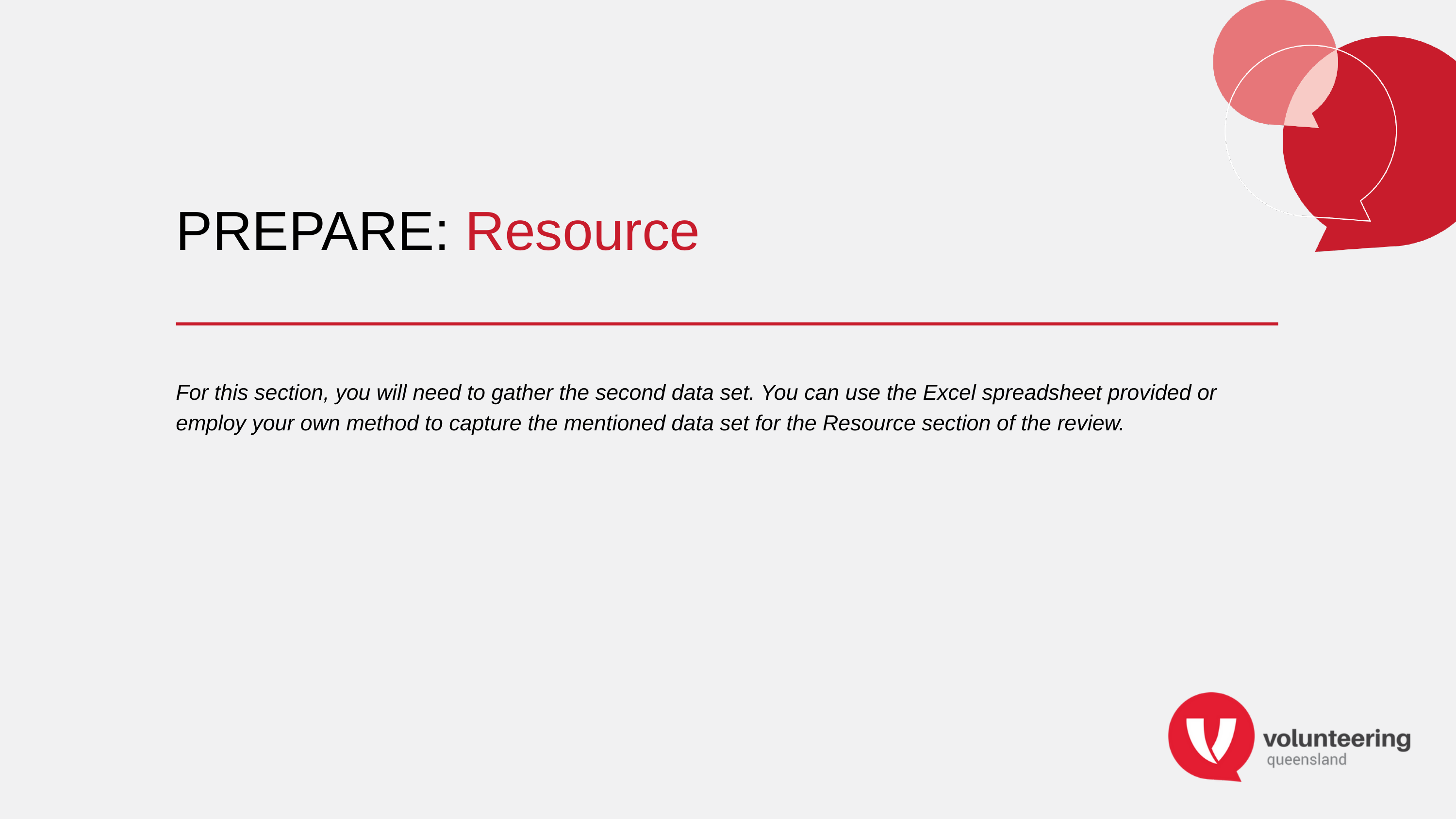

PREPARE: Resource

For this section, you will need to gather the second data set. You can use the Excel spreadsheet provided or employ your own method to capture the mentioned data set for the Resource section of the review.